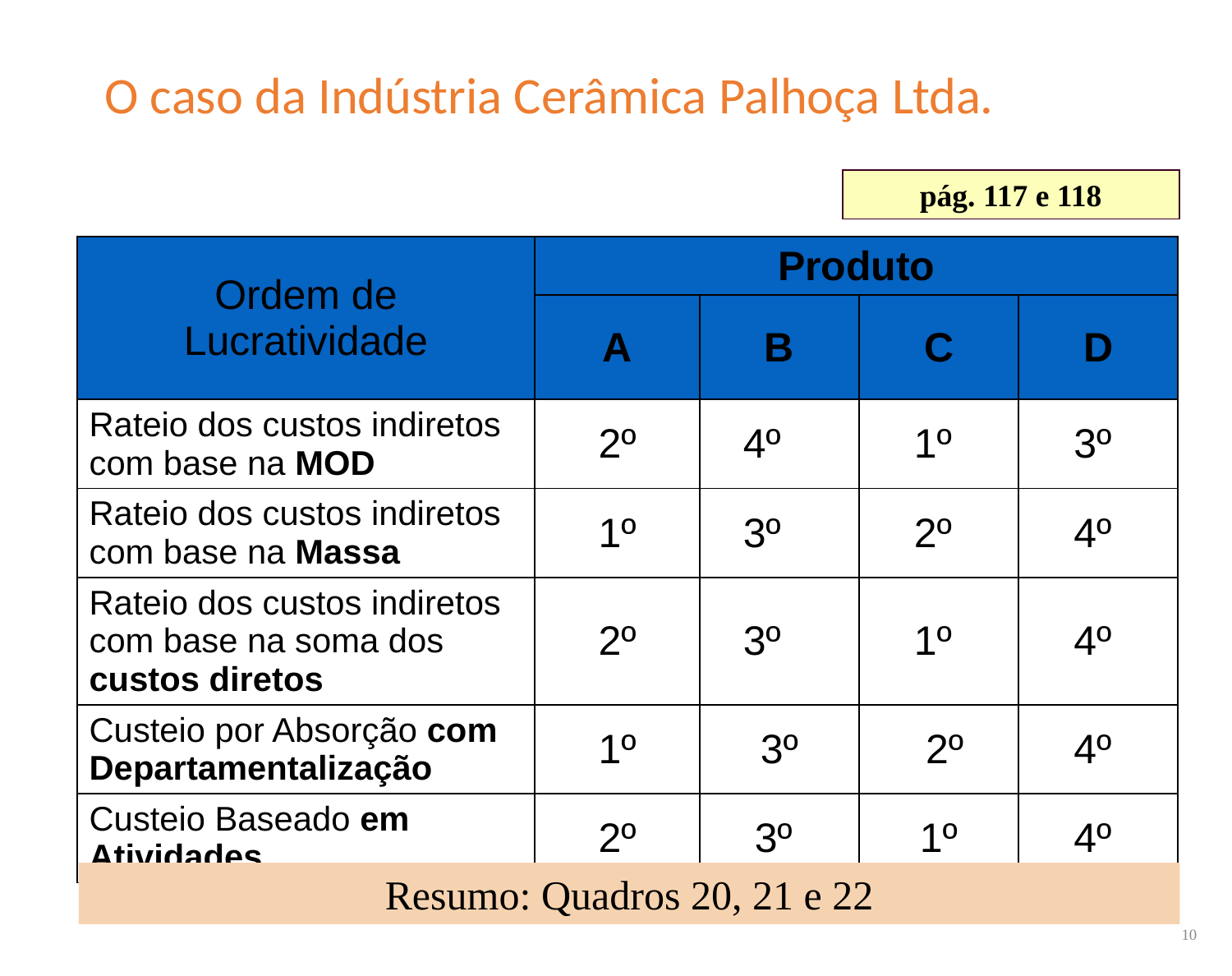

# O caso da Indústria Cerâmica Palhoça Ltda.
pág. 117 e 118
| Ordem de Lucratividade | Produto |  |  |  |
| --- | --- | --- | --- | --- |
|  | A | B | C | D |
| Rateio dos custos indiretos com base na MOD | 2º | 4º | 1º | 3º |
| Rateio dos custos indiretos com base na Massa | 1º | 3º | 2º | 4º |
| Rateio dos custos indiretos com base na soma dos custos diretos | 2º | 3º | 1º | 4º |
| Custeio por Absorção com Departamentalização | 1º | 3º | 2º | 4º |
| Custeio Baseado em Atividades | 2º | 3º | 1º | 4º |
Resumo: Quadros 20, 21 e 22
10